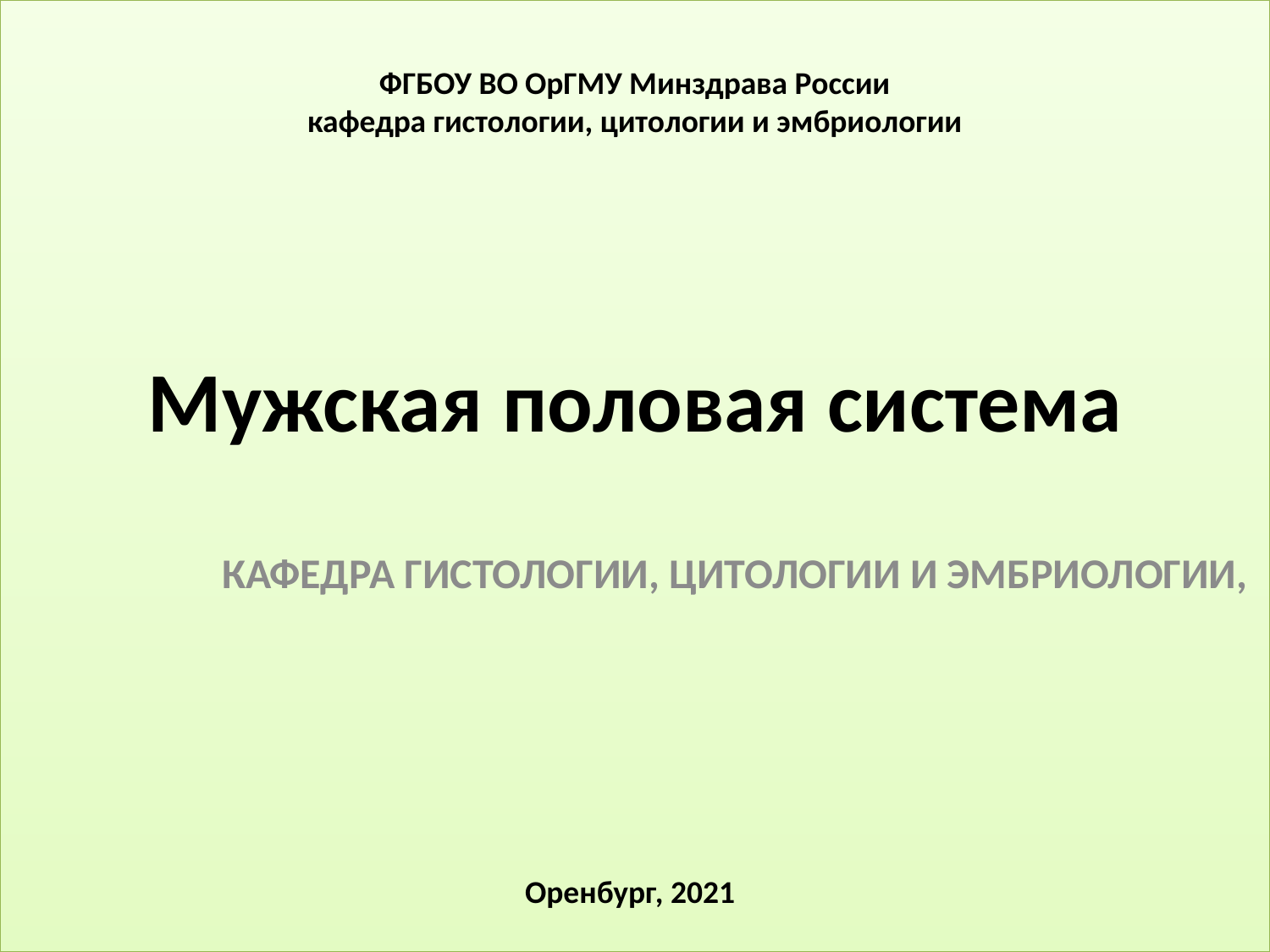

ФГБОУ ВО ОрГМУ Минздрава России
кафедра гистологии, цитологии и эмбриологии

# Мужская половая система
КАФЕДРА ГИСТОЛОГИИ, ЦИТОЛОГИИ И ЭМБРИОЛОГИИ,
Оренбург, 2021